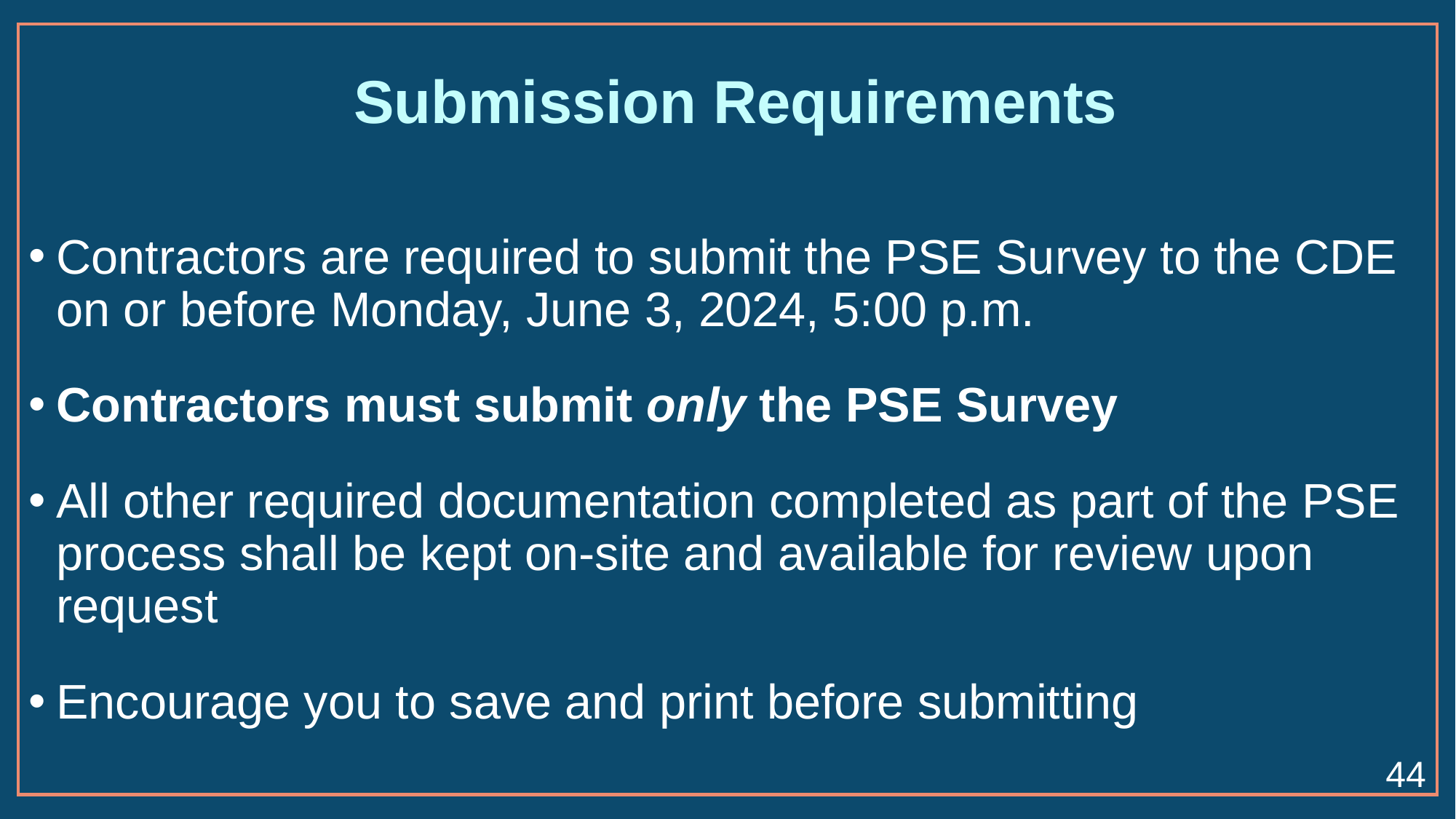

# Submission Requirements
Contractors are required to submit the PSE Survey to the CDE on or before Monday, June 3, 2024, 5:00 p.m.

Contractors must submit only the PSE Survey

All other required documentation completed as part of the PSE process shall be kept on-site and available for review upon request

Encourage you to save and print before submitting
44